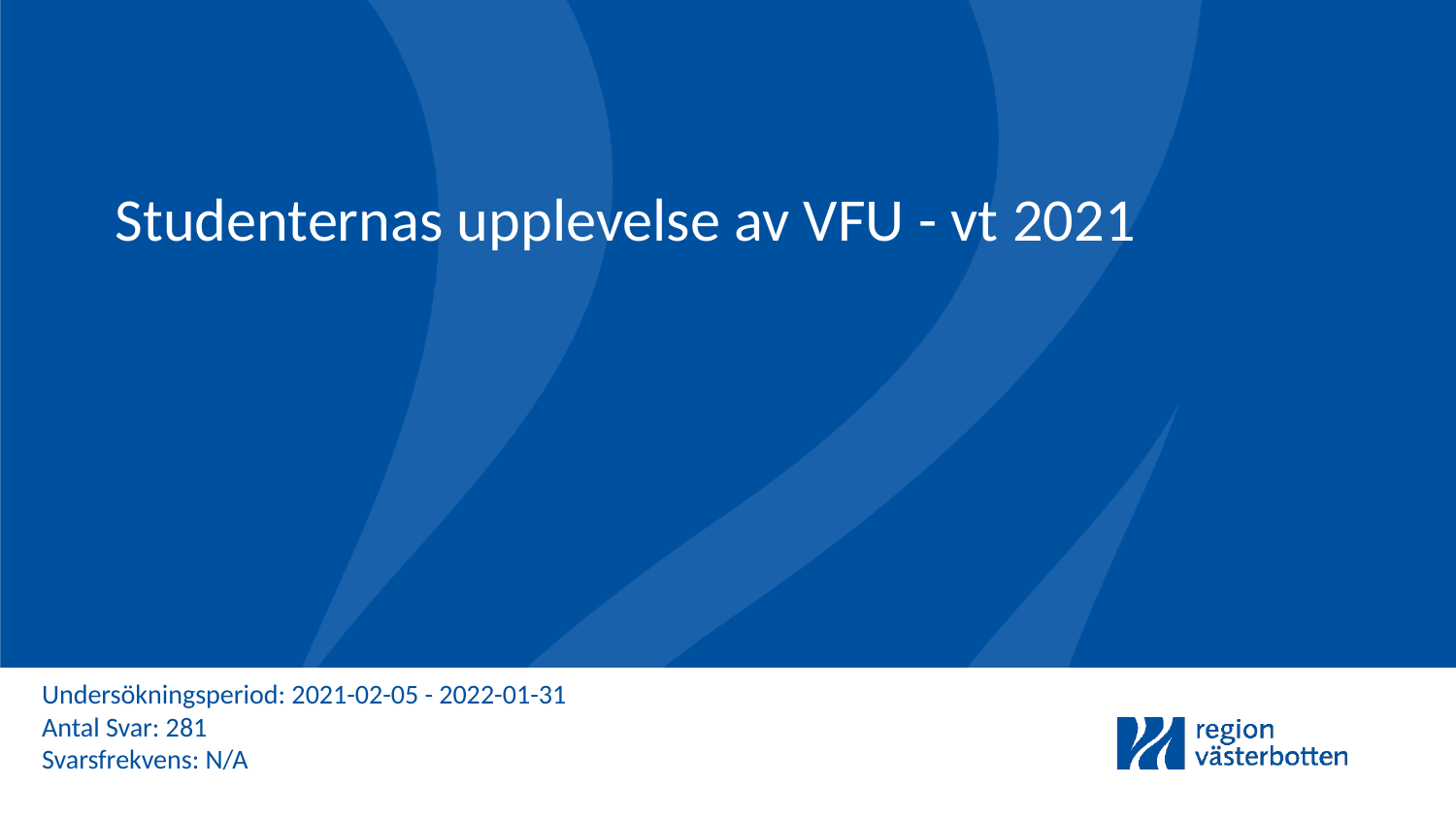

Studenternas upplevelse av VFU - vt 2021
Undersökningsperiod: 2021-02-05 - 2022-01-31
Antal Svar: 281
Svarsfrekvens: N/A